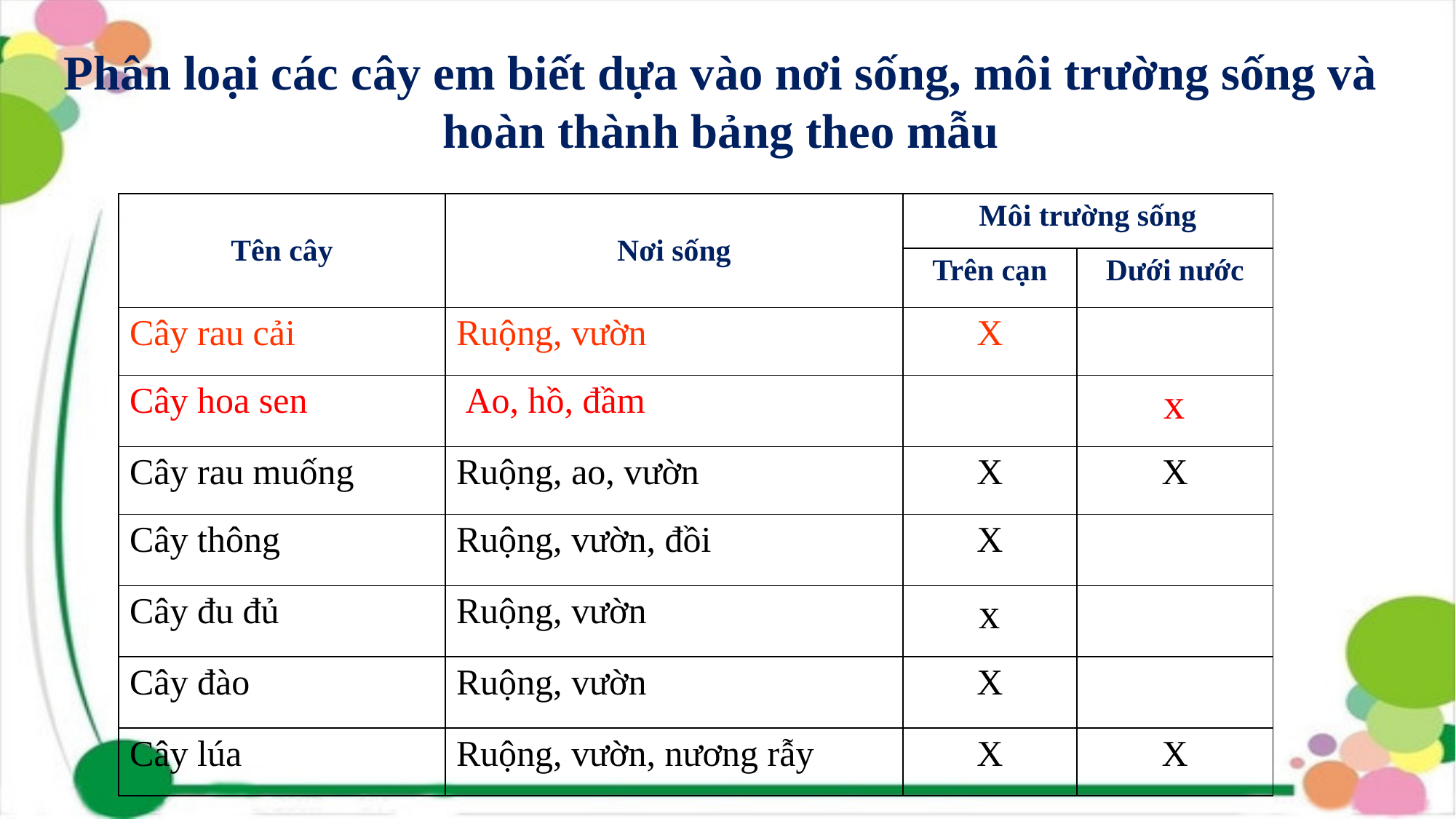

Phân loại các cây em biết dựa vào nơi sống, môi trường sống và hoàn thành bảng theo mẫu
| Tên cây | Nơi sống | Môi trường sống |  |
| --- | --- | --- | --- |
|  |  | Trên cạn | Dưới nước |
| Cây rau cải | Ruộng, vườn | X |  |
| Cây hoa sen | Ao, hồ, đầm |  | x |
| Cây rau muống | Ruộng, ao, vườn | X | X |
| Cây thông | Ruộng, vườn, đồi | X |  |
| Cây đu đủ | Ruộng, vườn | x |  |
| Cây đào | Ruộng, vườn | X |  |
| Cây lúa | Ruộng, vườn, nương rẫy | X | X |